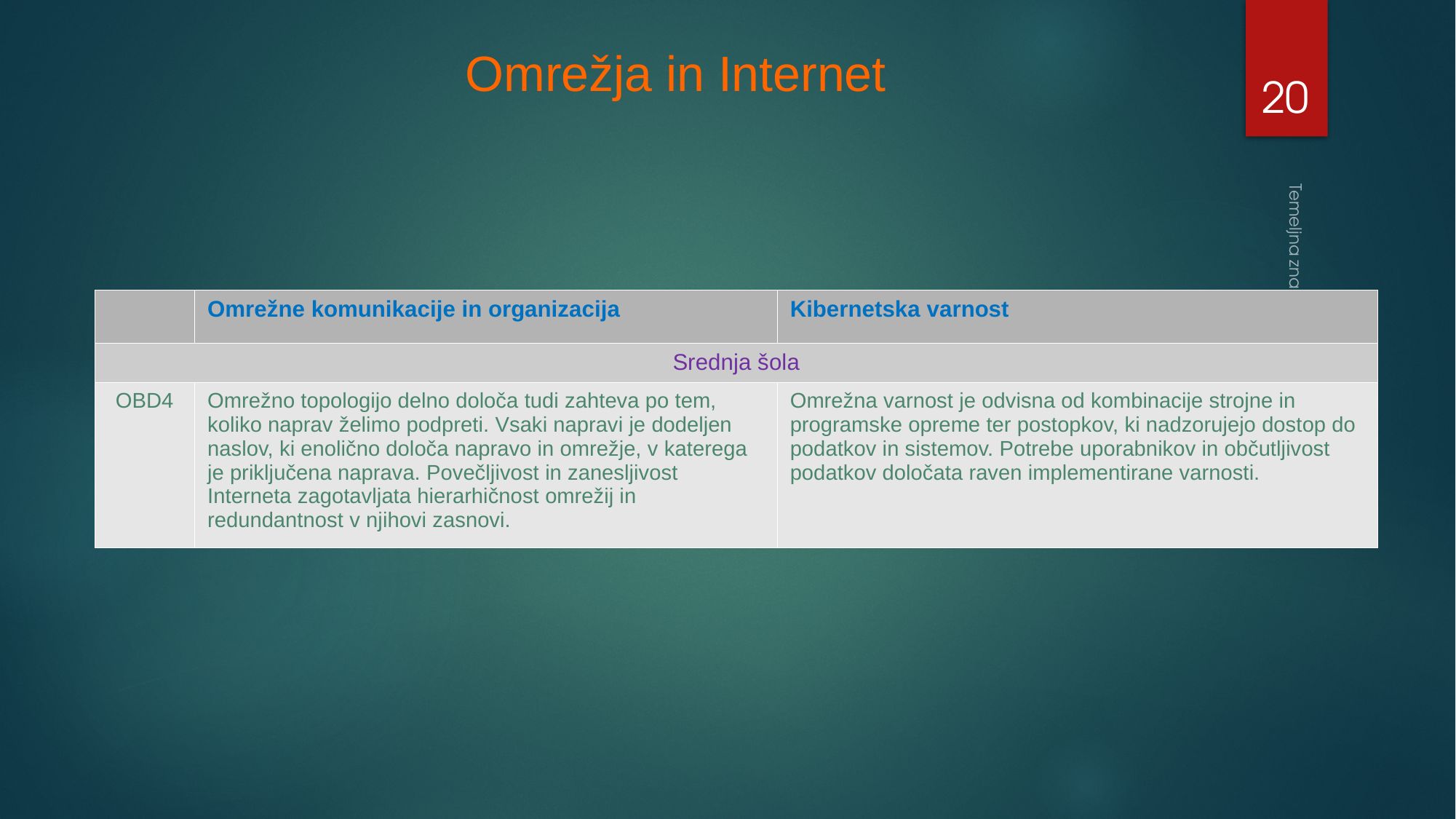

# Omrežja in Internet
20
|  | Omrežne komunikacije in organizacija | Kibernetska varnost |
| --- | --- | --- |
| Srednja šola |  |  |
| OBD4 | Omrežno topologijo delno določa tudi zahteva po tem, koliko naprav želimo podpreti. Vsaki napravi je dodeljen naslov, ki enolično določa napravo in omrežje, v katerega je priključena naprava. Povečljivost in zanesljivost Interneta zagotavljata hierarhičnost omrežij in redundantnost v njihovi zasnovi. | Omrežna varnost je odvisna od kombinacije strojne in programske opreme ter postopkov, ki nadzorujejo dostop do podatkov in sistemov. Potrebe uporabnikov in občutljivost podatkov določata raven implementirane varnosti. |
Temeljna znanja RIN